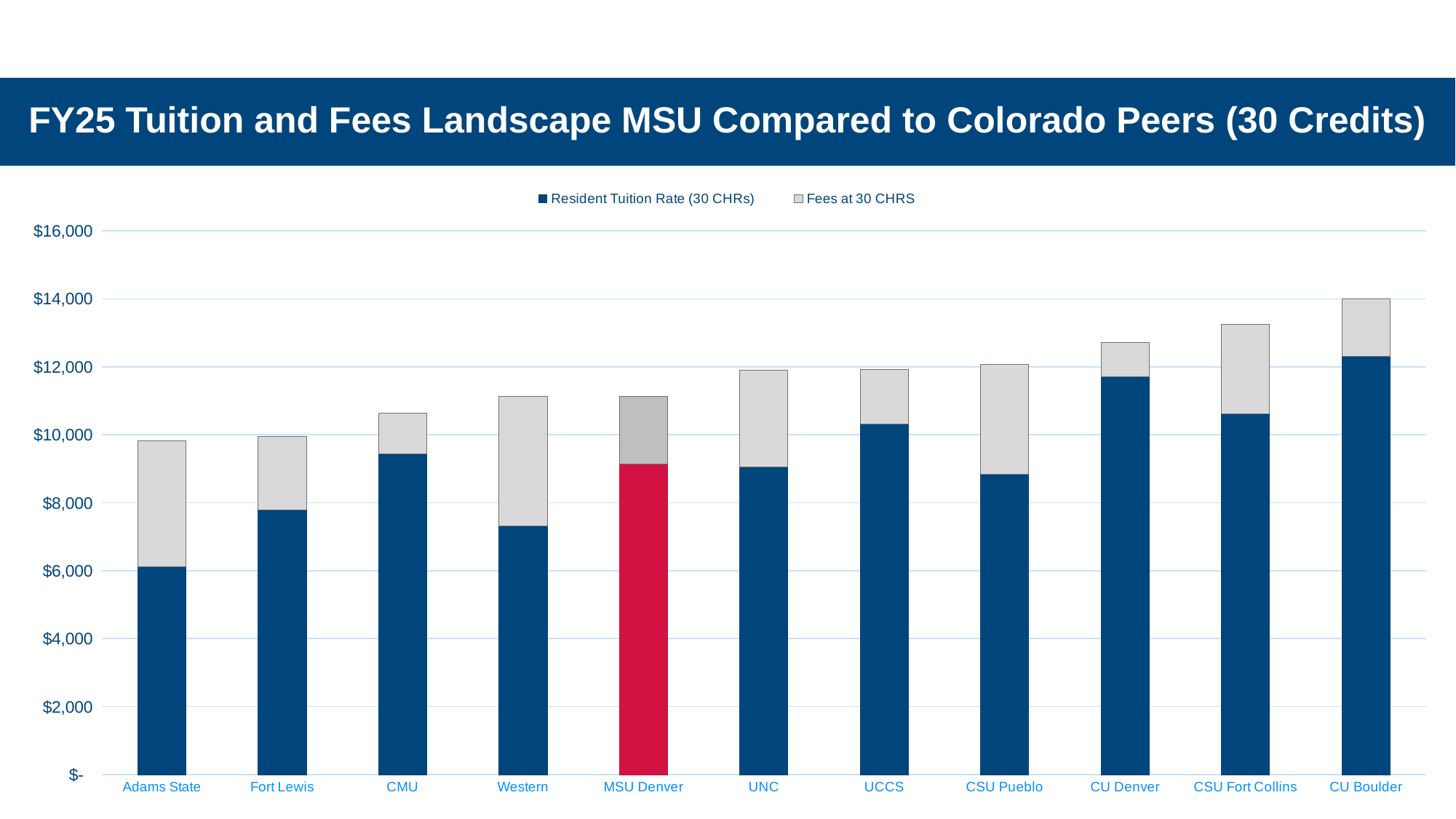

# FY25 Tuition and Fees Landscape MSU Compared to Colorado Peers (30 Credits)

### Chart

| Category | Resident Tuition Rate (30 CHRs) | Fees at 30 CHRS |
|---|---|---|
| Adams State | 6120.0 | 3703.0 |
| Fort Lewis | 7776.0 | 2183.0 |
| CMU | 9436.0 | 1200.0 |
| Western | 7308.0 | 3814.0 |
| MSU Denver | 9136.0 | 1990.0 |
| UNC | 9046.0 | 2854.0 |
| UCCS | 10316.0 | 1600.0 |
| CSU Pueblo | 8846.0 | 3228.0 |
| CU Denver | 11700.0 | 1022.0 |
| CSU Fort Collins | 10608.0 | 2630.0 |
| CU Boulder | 12312.0 | 1690.0 |